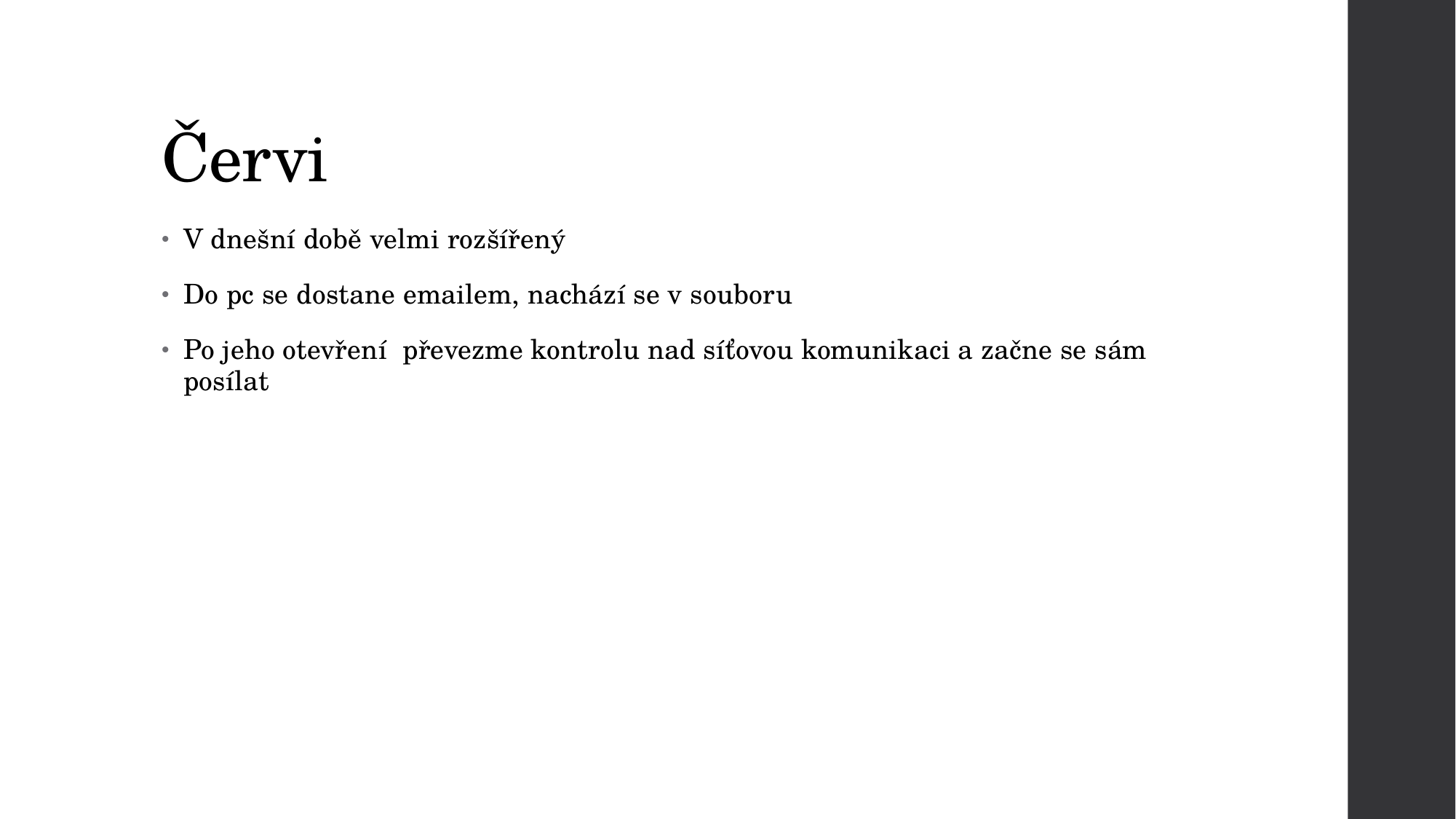

# Červi
V dnešní době velmi rozšířený
Do pc se dostane emailem, nachází se v souboru
Po jeho otevření  převezme kontrolu nad síťovou komunikaci a začne se sám posílat